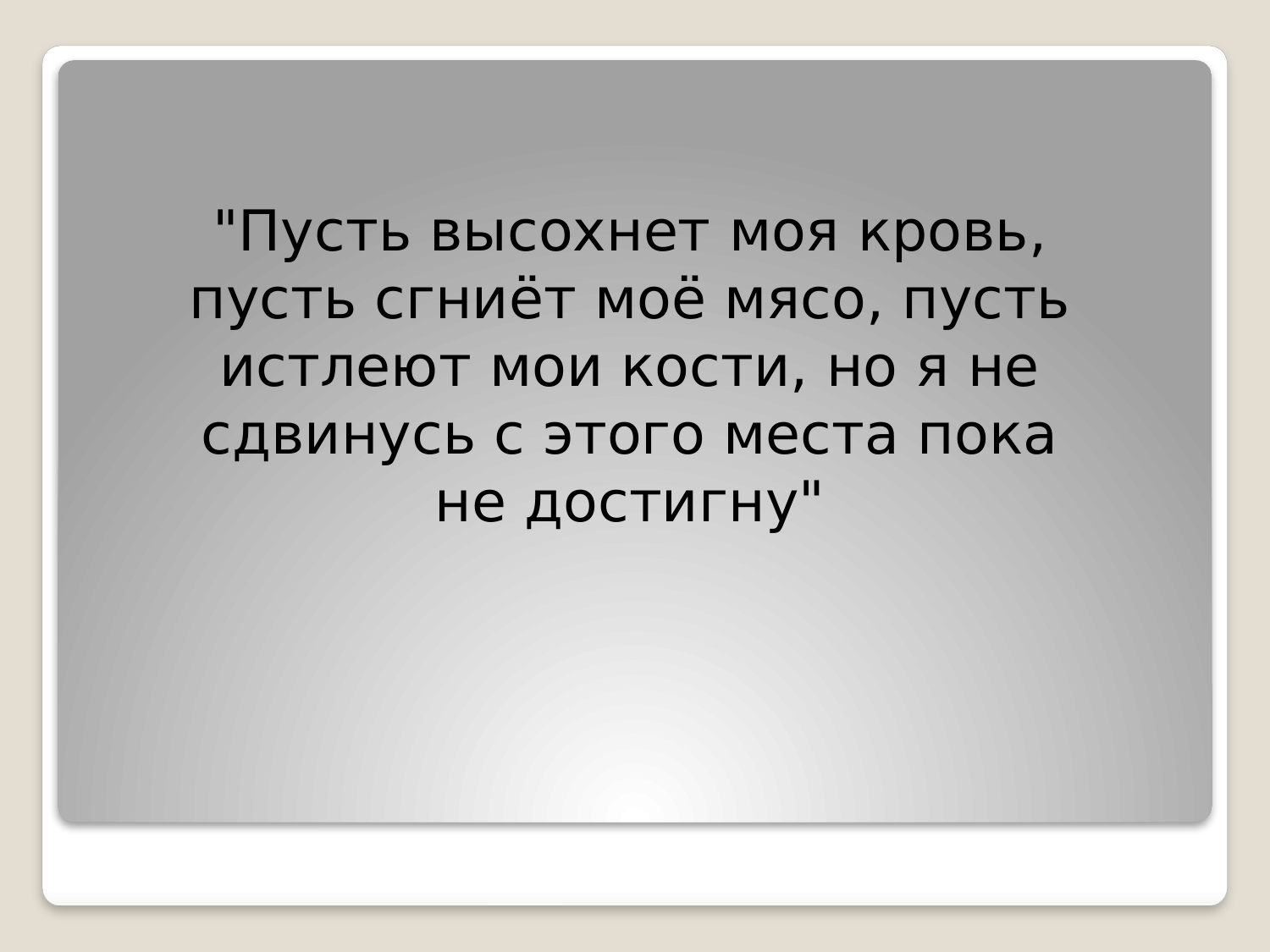

"Пусть высохнет моя кровь, пусть сгниёт моё мясо, пусть истлеют мои кости, но я не сдвинусь с этого места пока не достигну"